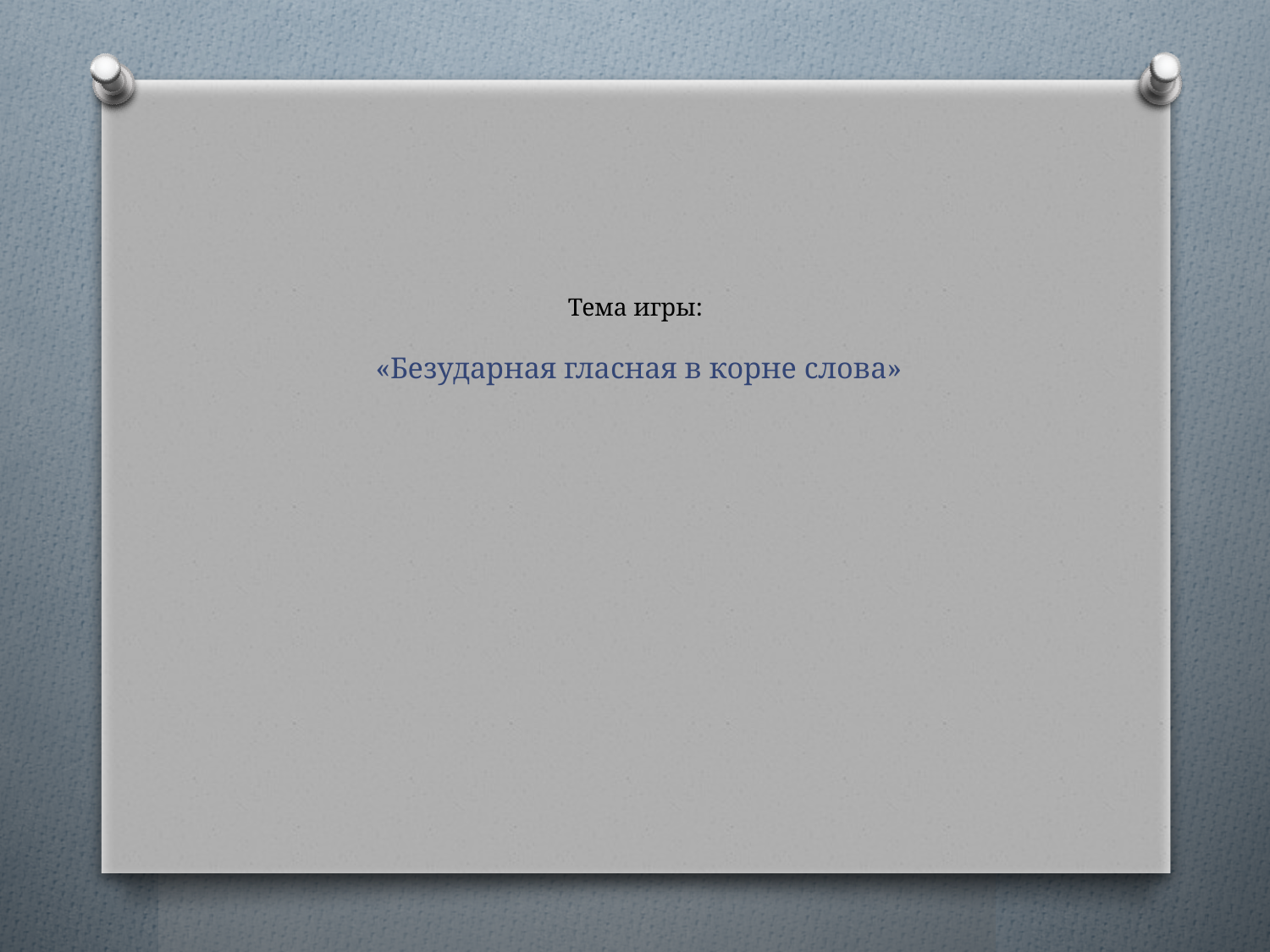

# Тема игры: «Безударная гласная в корне слова»